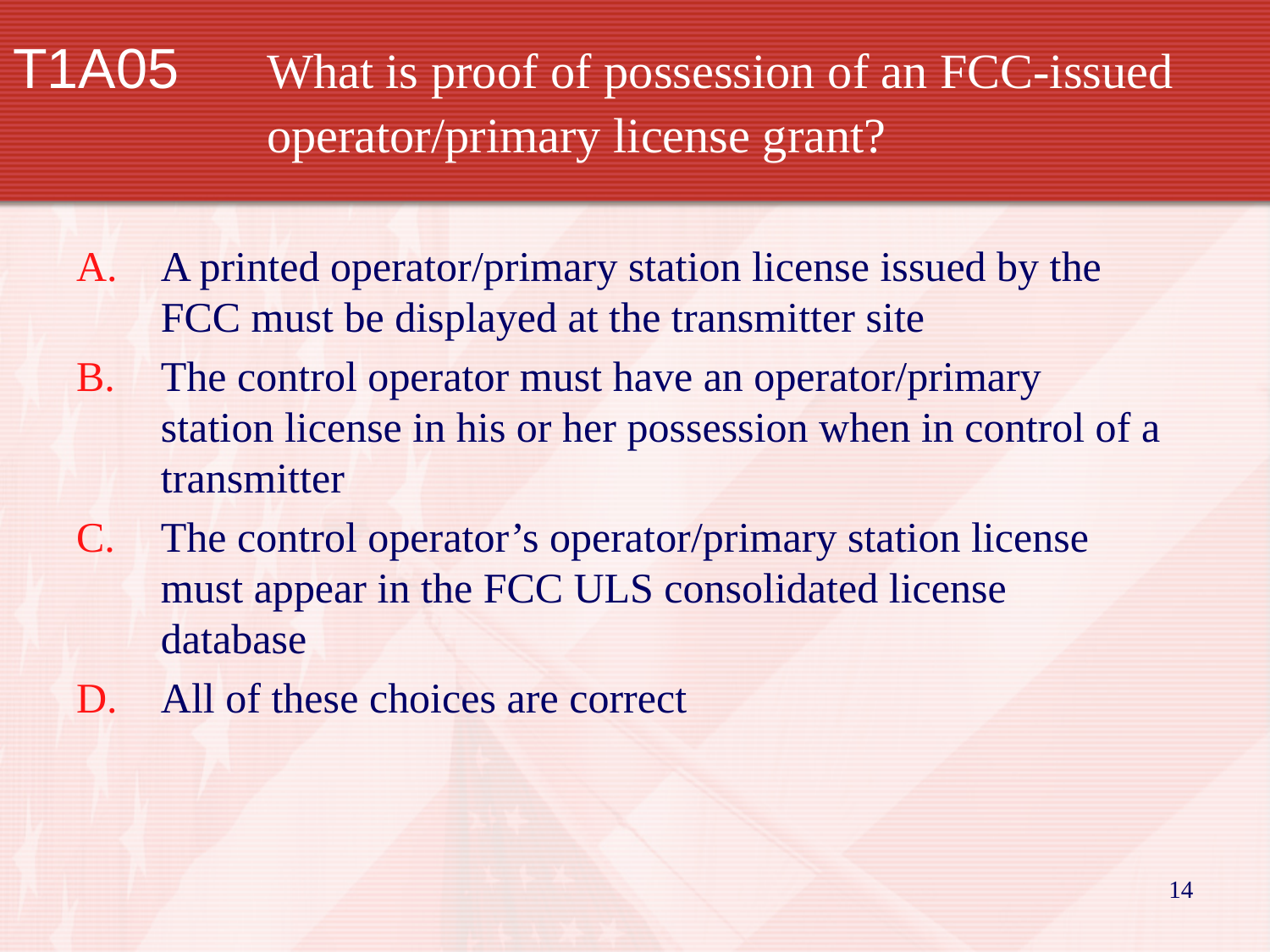

# T1A05	What is proof of possession of an FCC-issued 		operator/primary license grant?
A printed operator/primary station license issued by the FCC must be displayed at the transmitter site
The control operator must have an operator/primary station license in his or her possession when in control of a transmitter
The control operator’s operator/primary station license must appear in the FCC ULS consolidated license database
All of these choices are correct
14